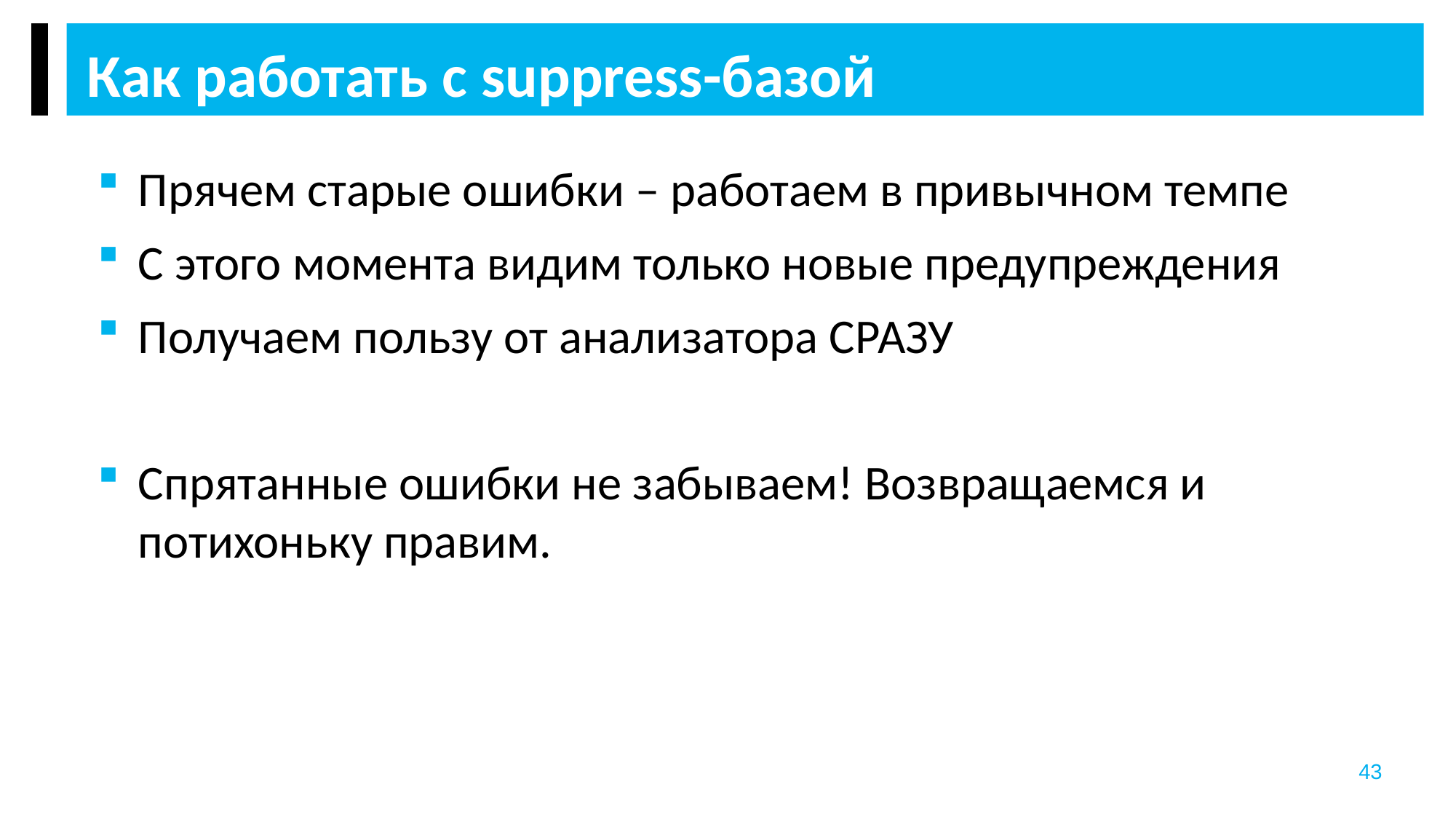

Как работать с suppress-базой
Прячем старые ошибки – работаем в привычном темпе
С этого момента видим только новые предупреждения
Получаем пользу от анализатора СРАЗУ

Спрятанные ошибки не забываем! Возвращаемся и потихоньку правим.
43